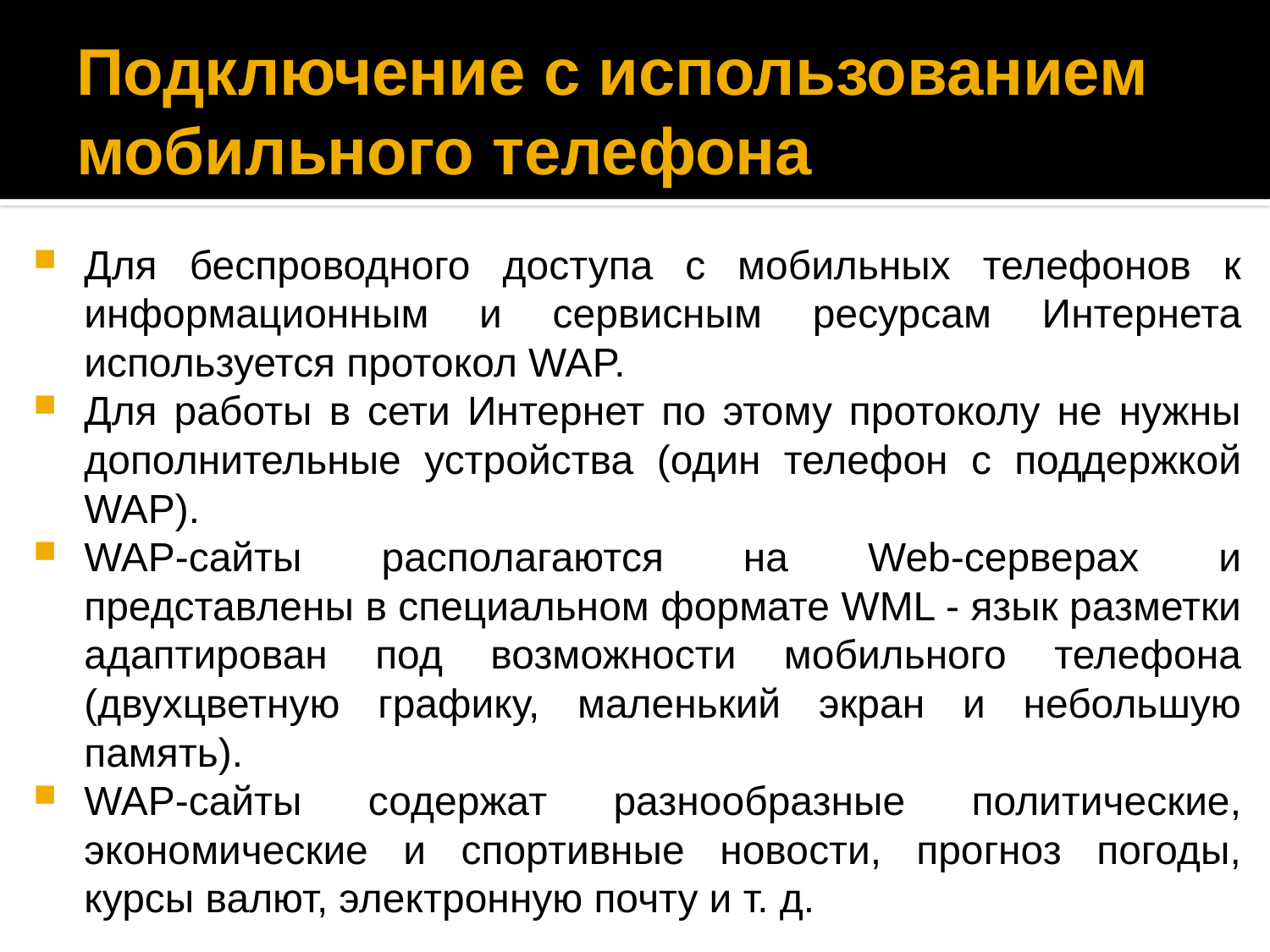

# Подключение с использованием мобильного телефона
Для беспроводного доступа с мобильных телефонов к информационным и сервисным ресурсам Интернета используется протокол WAP.
Для работы в сети Интернет по этому протоколу не нужны дополнительные устройства (один телефон с поддержкой WAP).
WAP-сайты располагаются на Web-серверах и представлены в специальном формате WML - язык разметки адаптирован под возможности мобильного телефона (двухцветную графику, маленький экран и небольшую память).
WAP-сайты содержат разнообразные политические, экономические и спортивные новости, прогноз погоды, курсы валют, электронную почту и т. д.